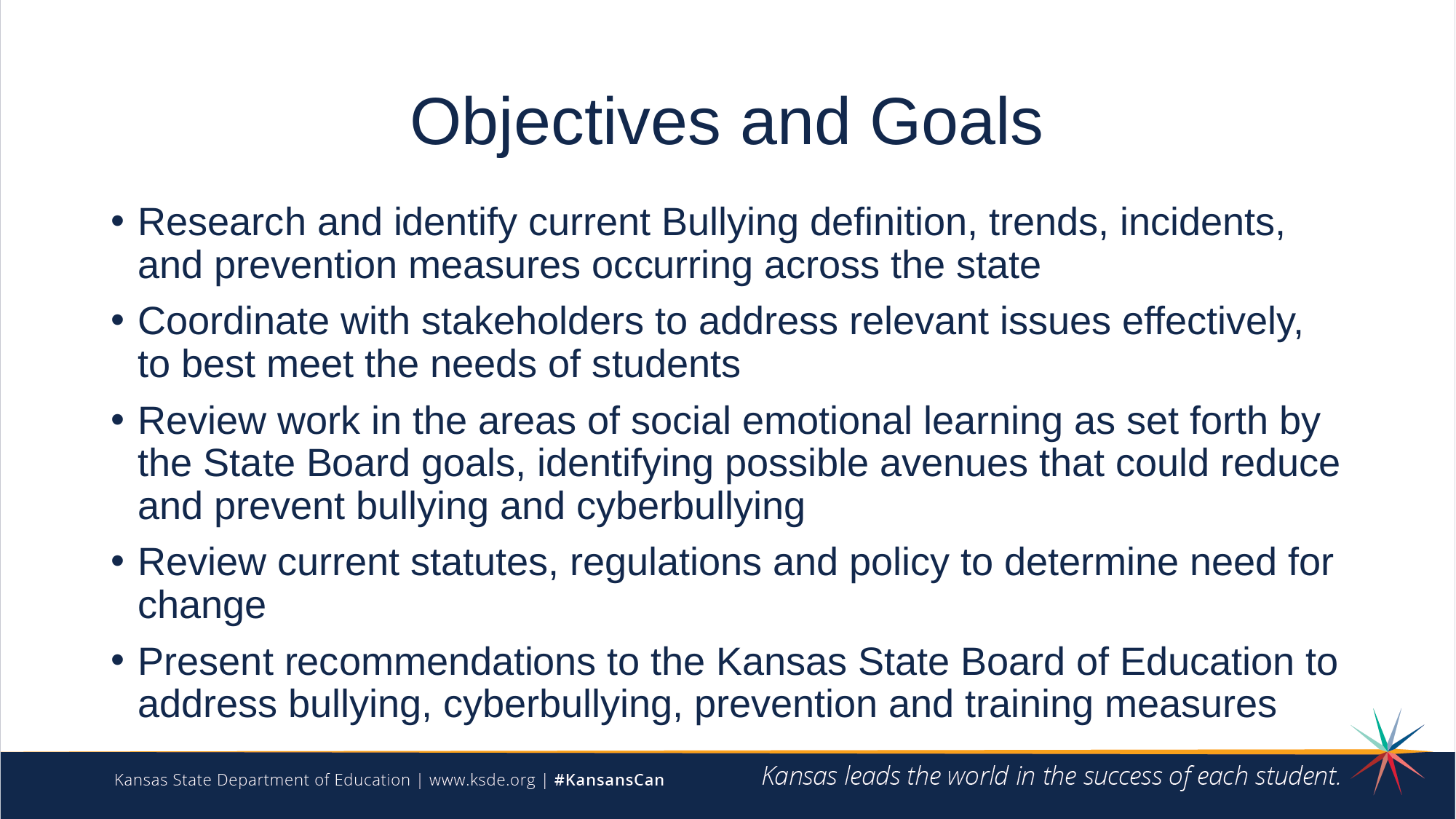

# Objectives and Goals
Research and identify current Bullying definition, trends, incidents, and prevention measures occurring across the state
Coordinate with stakeholders to address relevant issues effectively, to best meet the needs of students
Review work in the areas of social emotional learning as set forth by the State Board goals, identifying possible avenues that could reduce and prevent bullying and cyberbullying
Review current statutes, regulations and policy to determine need for change
Present recommendations to the Kansas State Board of Education to address bullying, cyberbullying, prevention and training measures